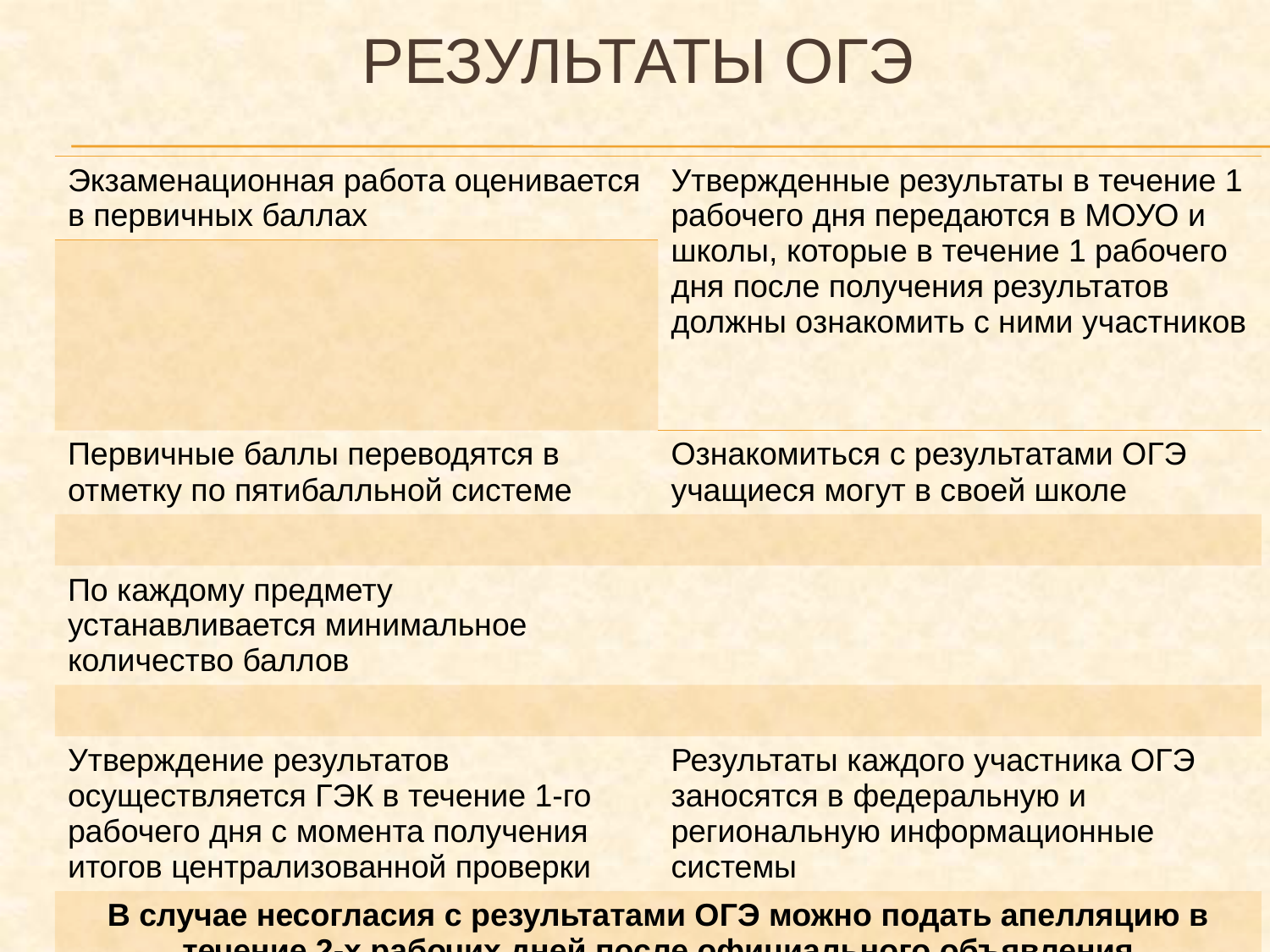

# Результаты ОГЭ
| Экзаменационная работа оценивается в первичных баллах | Утвержденные результаты в течение 1 рабочего дня передаются в МОУО и школы, которые в течение 1 рабочего дня после получения результатов должны ознакомить с ними участников |
| --- | --- |
|  |  |
| Первичные баллы переводятся в отметку по пятибалльной системе | Ознакомиться с результатами ОГЭ учащиеся могут в своей школе |
|  |  |
| По каждому предмету устанавливается минимальное количество баллов |  |
|  |  |
| Утверждение результатов осуществляется ГЭК в течение 1-го рабочего дня с момента получения итогов централизованной проверки | Результаты каждого участника ОГЭ заносятся в федеральную и региональную информационные системы |
| В случае несогласия с результатами ОГЭ можно подать апелляцию в течение 2-х рабочих дней после официального объявления |  |